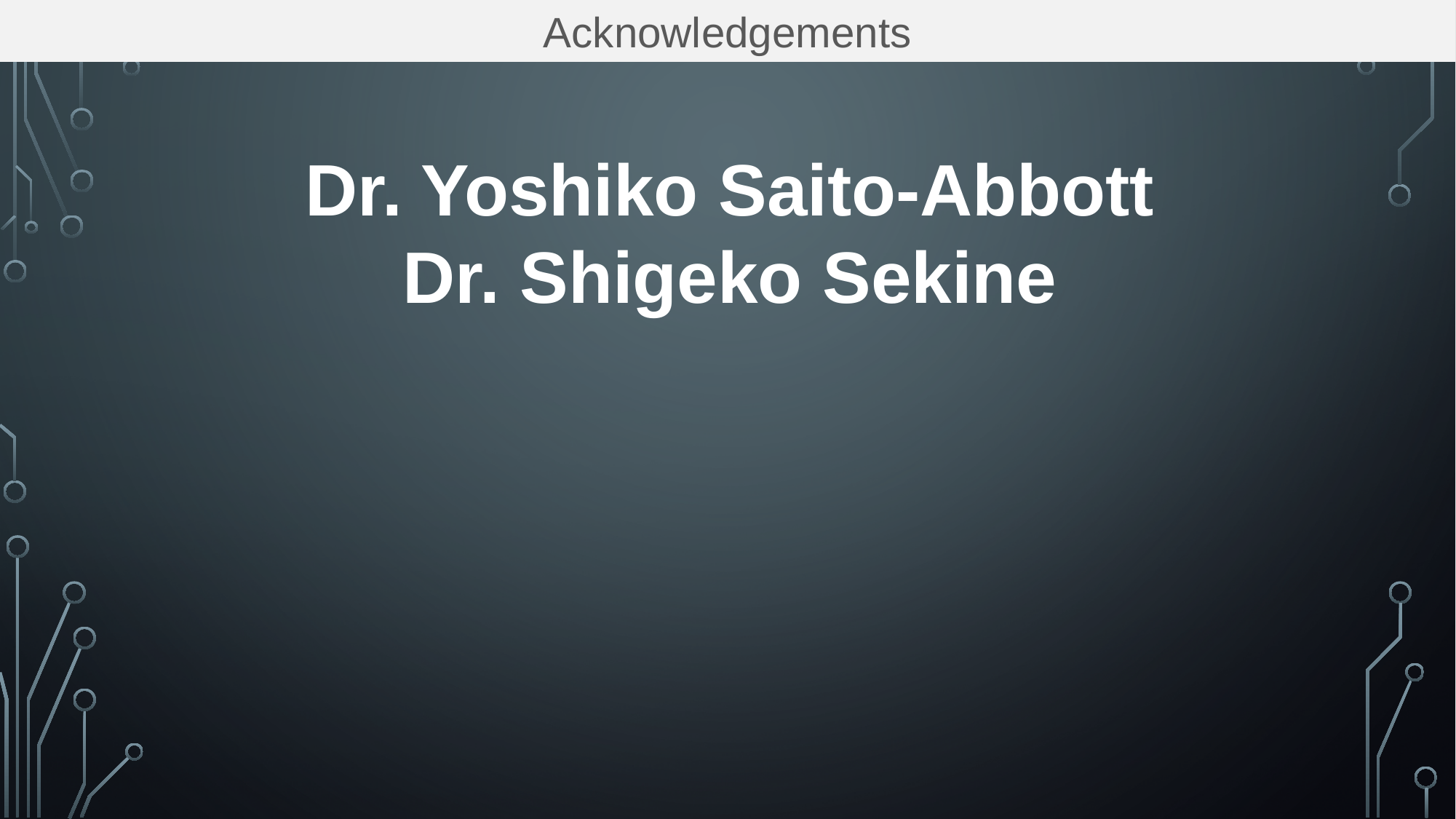

Acknowledgements
Dr. Yoshiko Saito-Abbott
Dr. Shigeko Sekine